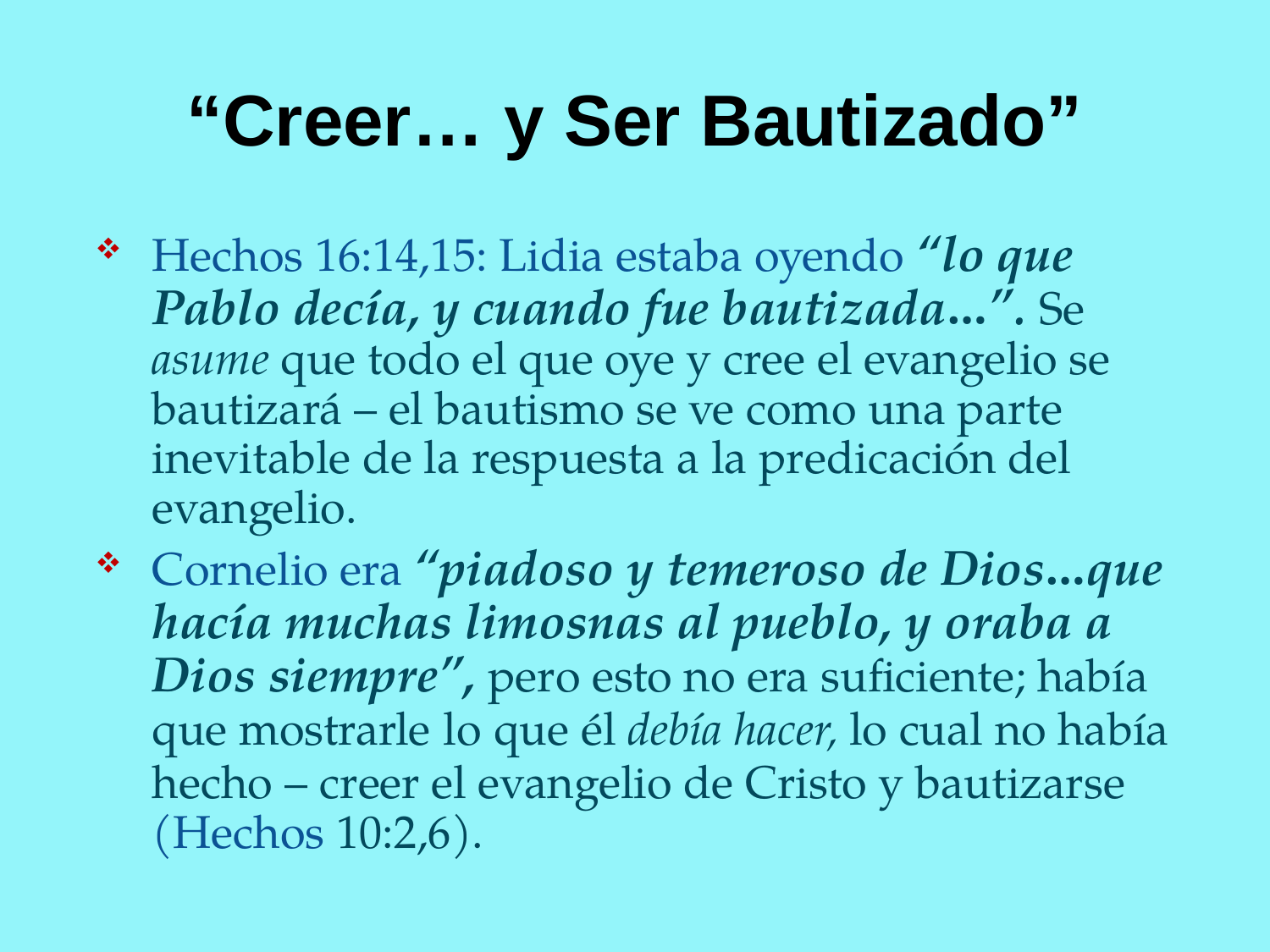

“Creer… y Ser Bautizado”
Hechos 16:14,15: Lidia estaba oyendo “lo que Pablo decía, y cuando fue bautizada…”. Se asume que todo el que oye y cree el evangelio se bautizará – el bautismo se ve como una parte inevitable de la respuesta a la predicación del evangelio.
Cornelio era “piadoso y temeroso de Dios…que hacía muchas limosnas al pueblo, y oraba a Dios siempre”, pero esto no era suficiente; había que mostrarle lo que él debía hacer, lo cual no había hecho – creer el evangelio de Cristo y bautizarse (Hechos 10:2,6).